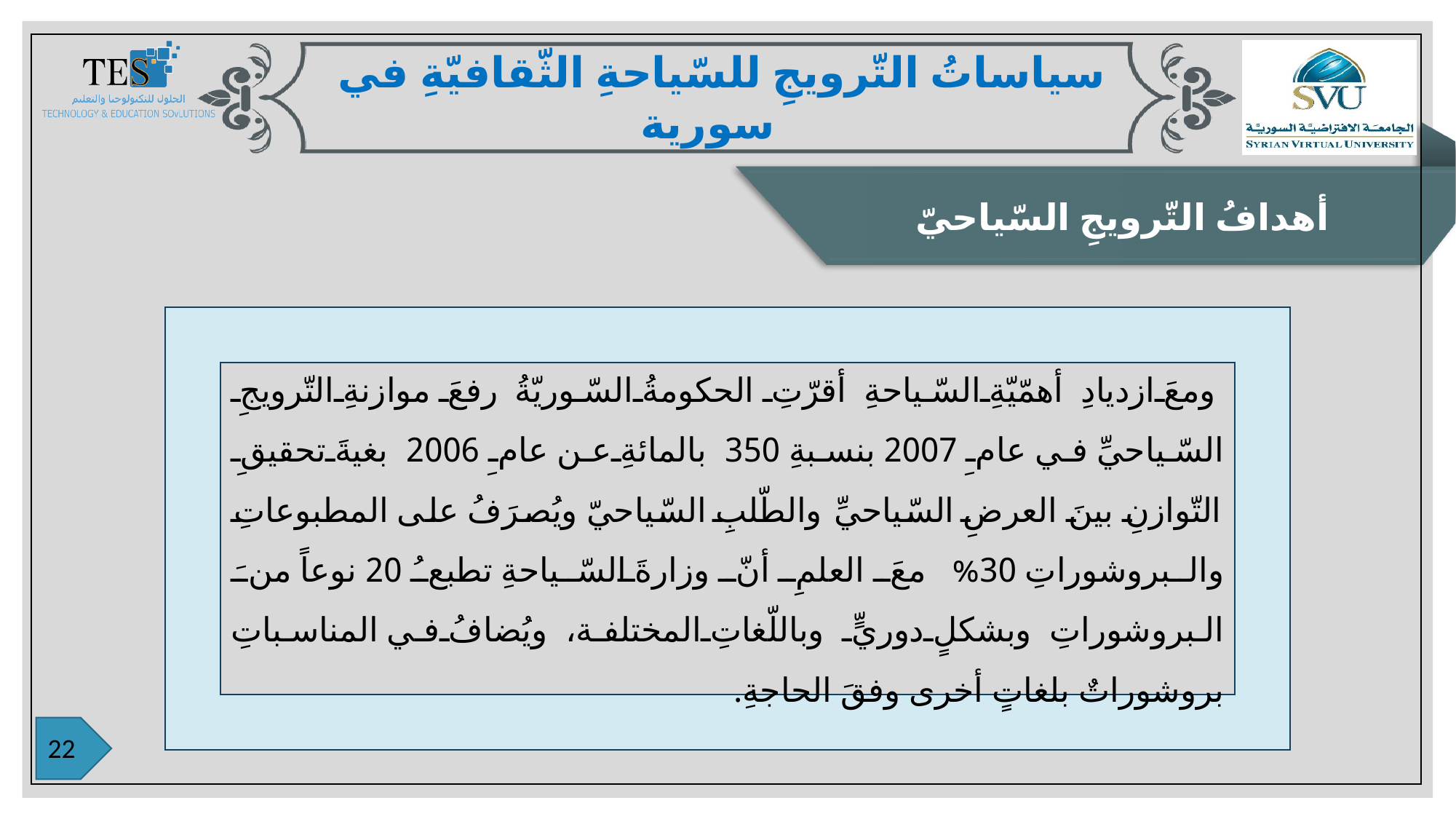

سياساتُ التّرويجِ للسّياحةِ الثّقافيّةِ في سورية
أهدافُ التّرويجِ السّياحيّ
ومعَ ازديادِ أهمّيّةِ السّياحةِ أقرّتِ الحكومةُ السّوريّةُ رفعَ موازنةِ التّرويجِ السّياحيِّ في عامِ 2007 بنسبةِ 350 بالمائةِ عن عامِ 2006 بغيةَ تحقيقِ التّوازنِ بينَ العرضِ السّياحيِّ والطّلبِ السّياحيّ ويُصرَفُ على المطبوعاتِ والبروشوراتِ 30% معَ العلمِ أنّ وزارةَ السّياحةِ تطبعُ 20 نوعاً منَ البروشوراتِ وبشكلٍ دوريٍّ وباللّغاتِ المختلفة، ويُضافُ في المناسباتِ بروشوراتٌ بلغاتٍ أخرى وفقَ الحاجةِ.